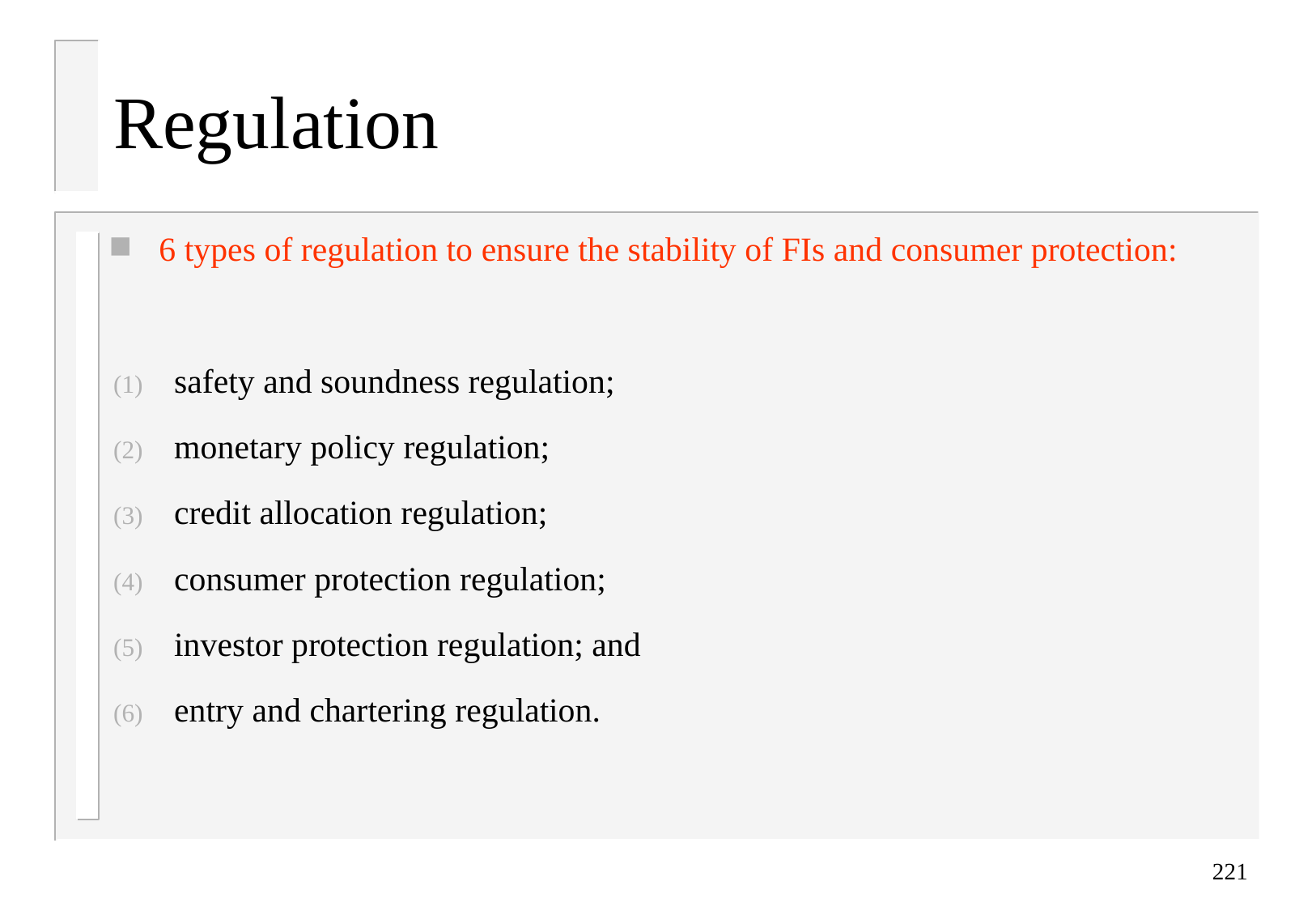

# Regulation
6 types of regulation to ensure the stability of FIs and consumer protection:

safety and soundness regulation;
monetary policy regulation;
credit allocation regulation;
consumer protection regulation;
investor protection regulation; and
entry and chartering regulation.
221